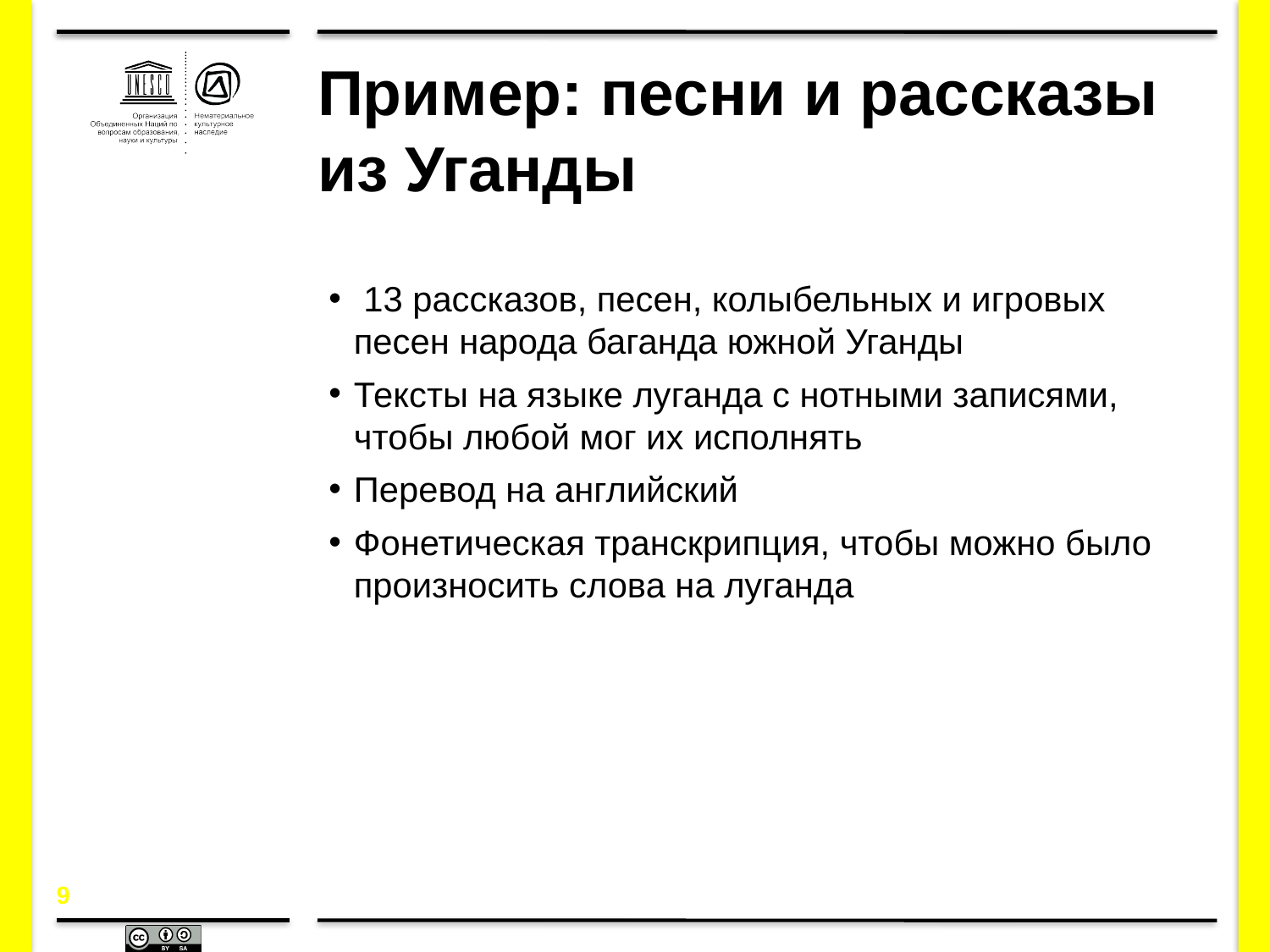

# Пример: песни и рассказы из Уганды
 13 рассказов, песен, колыбельных и игровых песен народа баганда южной Уганды
Тексты на языке луганда с нотными записями, чтобы любой мог их исполнять
Перевод на английский
Фонетическая транскрипция, чтобы можно было произносить слова на луганда